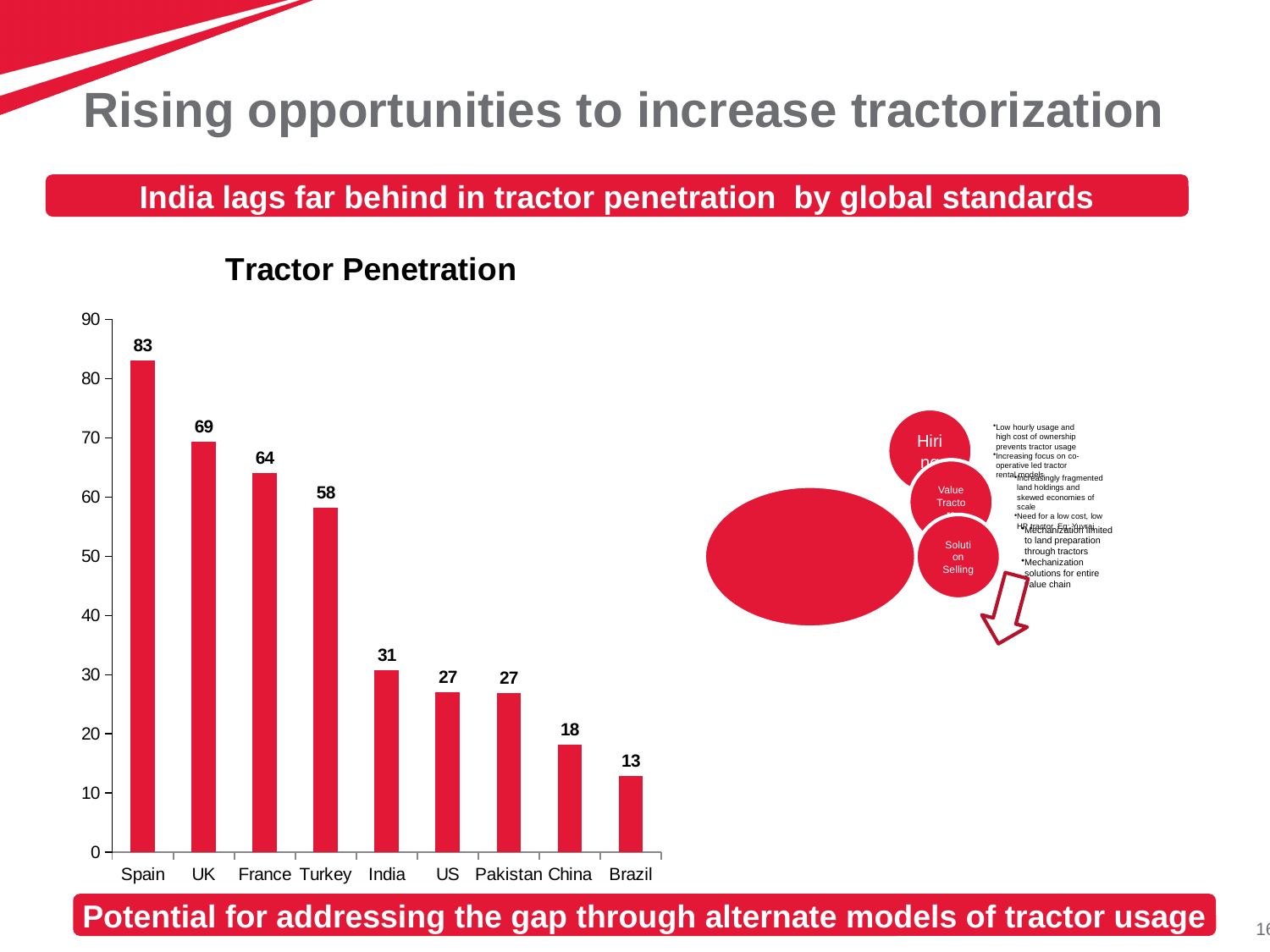

# Rising opportunities to increase tractorization
India lags far behind in tractor penetration  by global standards

### Chart:

| Category | Tractor Penetration |
|---|---|
| Spain | 83.1180283267977 |
| UK | 69.35483870967741 |
| France | 64.12782774597983 |
| Turkey | 58.162849515244915 |
| India | 30.78014184397135 |
| US | 26.972565452746828 |
| Pakistan | 26.92119432207538 |
| China | 18.181983472577024 |
| Brazil | 12.876683006536034 |
Hiring
Low hourly usage and high cost of ownership prevents tractor usage
Value Tractors
Need for a low cost, low HP tractor. Eg: Yuvraj
Solution Selling
Mechanization limited to land preparation through tractors
Mechanization solutions for entire value chain
Potential for addressing the gap through alternate models of tractor usage